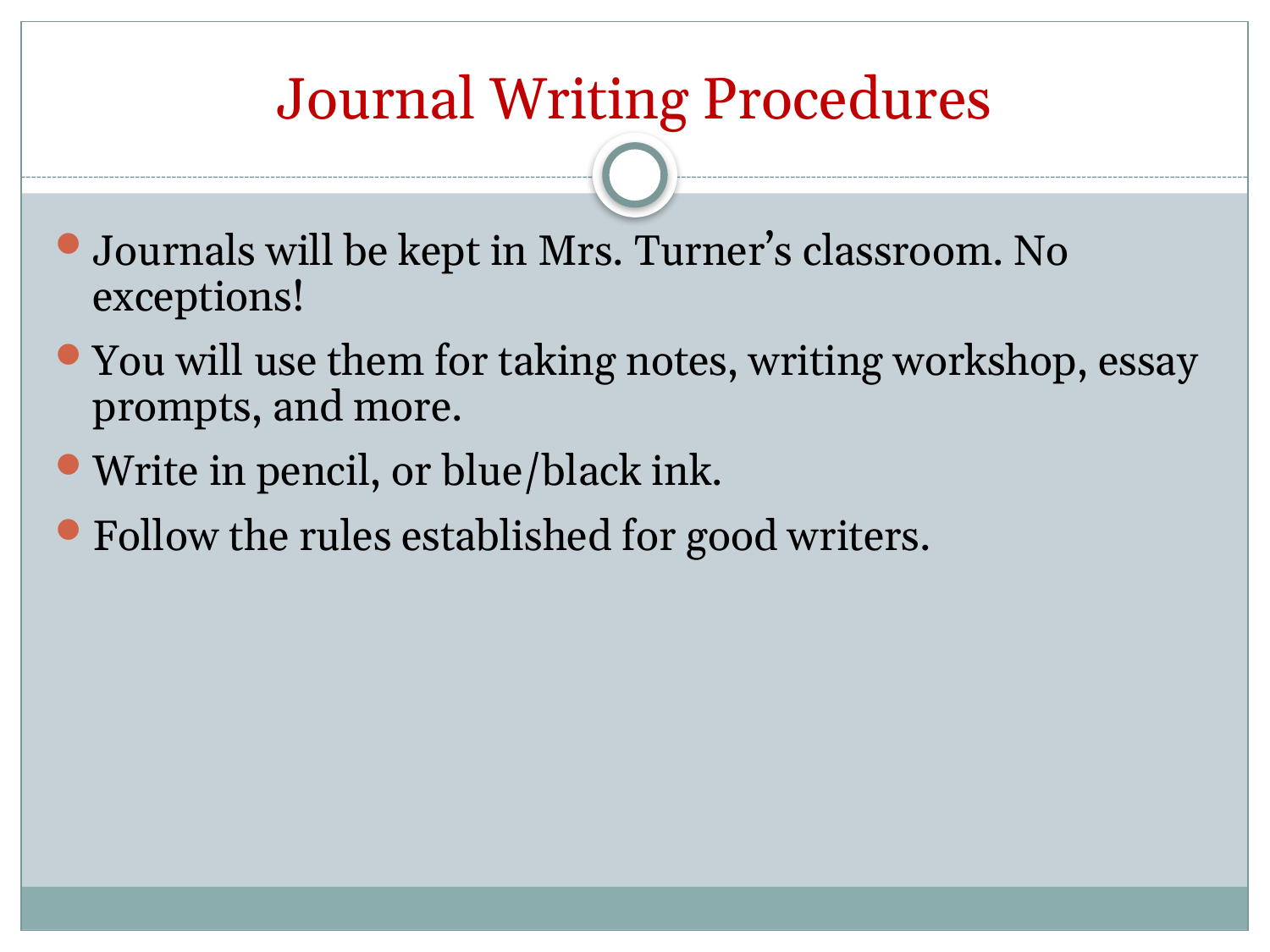

# Journal Writing Procedures
Journals will be kept in Mrs. Turner’s classroom. No exceptions!
You will use them for taking notes, writing workshop, essay prompts, and more.
Write in pencil, or blue/black ink.
Follow the rules established for good writers.